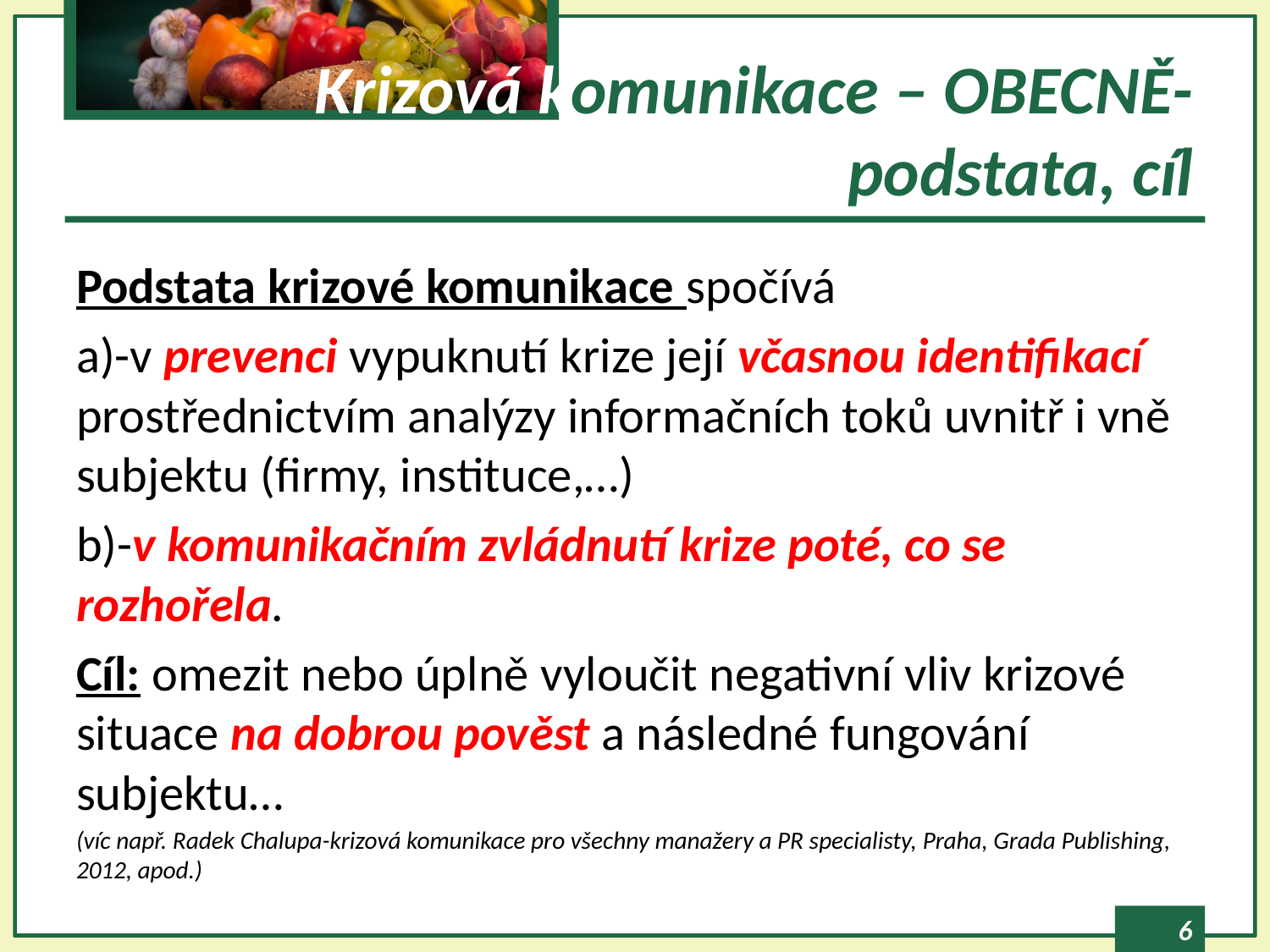

# Krizová komunikace – OBECNĚ-podstata, cíl
Podstata krizové komunikace spočívá
a)-v prevenci vypuknutí krize její včasnou identifikací prostřednictvím analýzy informačních toků uvnitř i vně subjektu (firmy, instituce,…)
b)-v komunikačním zvládnutí krize poté, co se rozhořela.
Cíl: omezit nebo úplně vyloučit negativní vliv krizové situace na dobrou pověst a následné fungování subjektu…
(víc např. Radek Chalupa-krizová komunikace pro všechny manažery a PR specialisty, Praha, Grada Publishing, 2012, apod.)